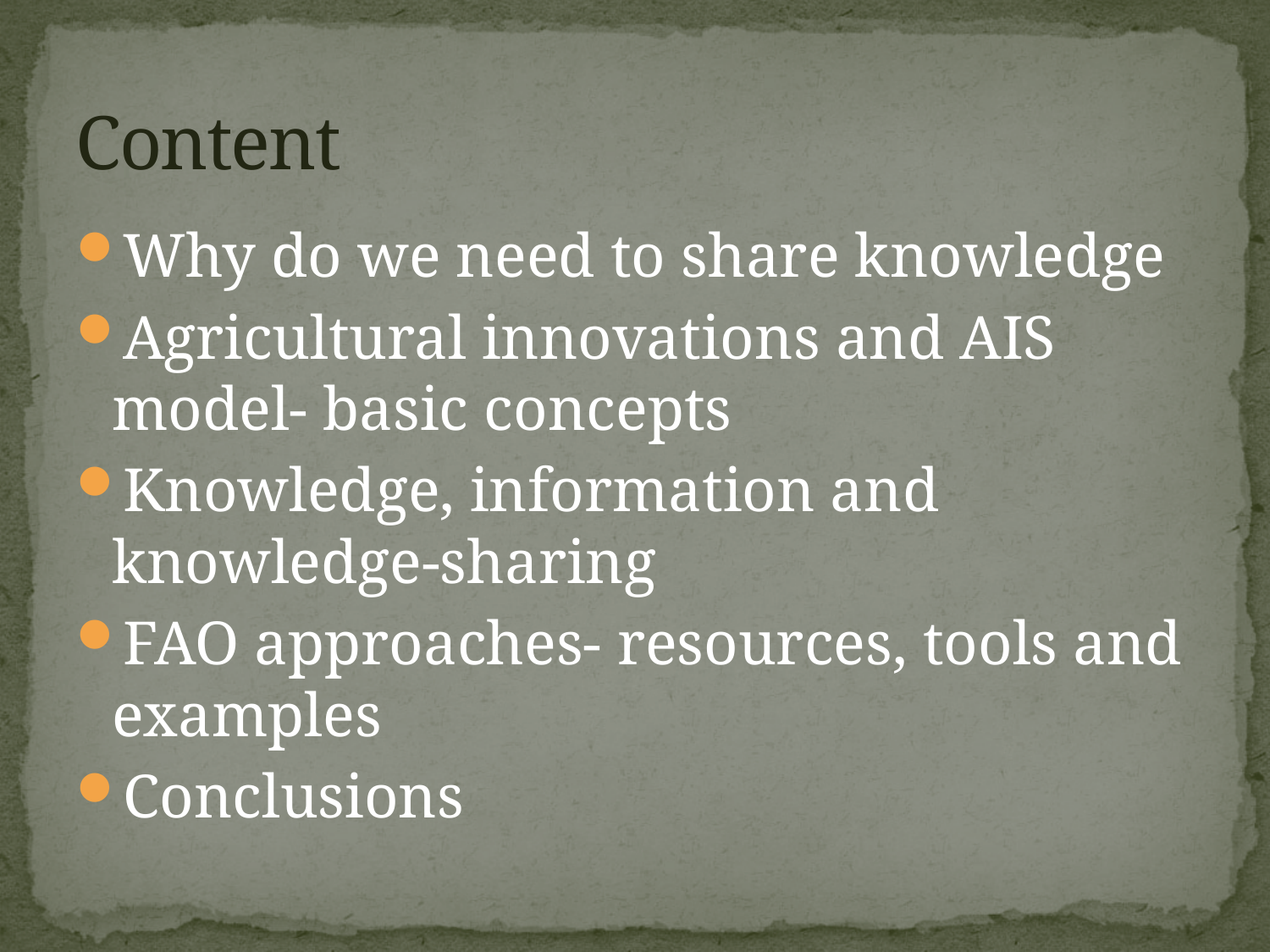

# Content
Why do we need to share knowledge
Agricultural innovations and AIS model- basic concepts
Knowledge, information and knowledge-sharing
FAO approaches- resources, tools and examples
Conclusions